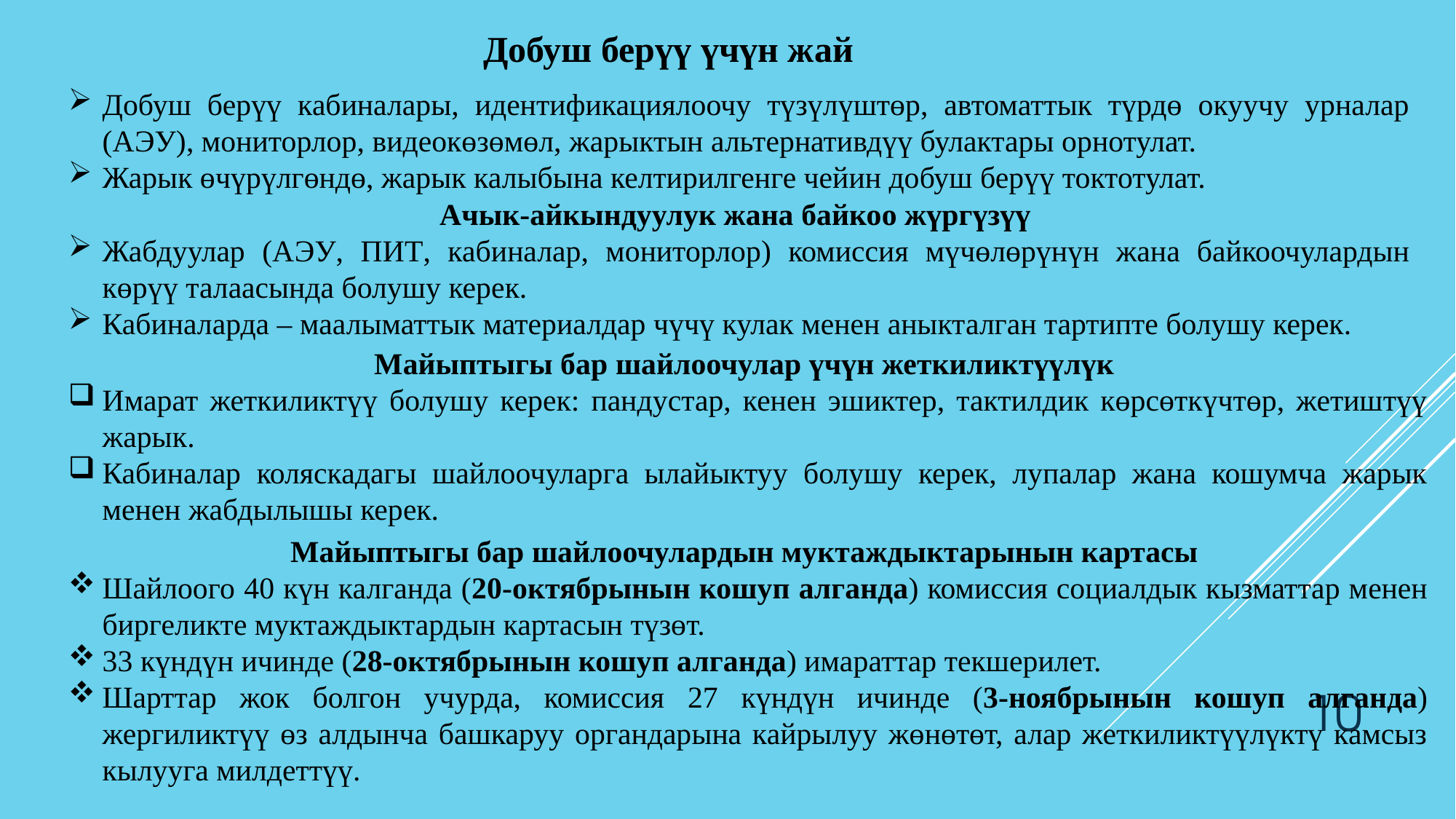

Добуш берүү үчүн жай
Добуш берүү кабиналары, идентификациялоочу түзүлүштөр, автоматтык түрдө окуучу урналар (АЭУ), мониторлор, видеокөзөмөл, жарыктын альтернативдүү булактары орнотулат.
Жарык өчүрүлгөндө, жарык калыбына келтирилгенге чейин добуш берүү токтотулат.
Ачык-айкындуулук жана байкоо жүргүзүү
Жабдуулар (АЭУ, ПИТ, кабиналар, мониторлор) комиссия мүчөлөрүнүн жана байкоочулардын көрүү талаасында болушу керек.
Кабиналарда – маалыматтык материалдар чүчү кулак менен аныкталган тартипте болушу керек.
Майыптыгы бар шайлоочулар үчүн жеткиликтүүлүк
Имарат жеткиликтүү болушу керек: пандустар, кенен эшиктер, тактилдик көрсөткүчтөр, жетиштүү жарык.
Кабиналар коляскадагы шайлоочуларга ылайыктуу болушу керек, лупалар жана кошумча жарык менен жабдылышы керек.
Майыптыгы бар шайлоочулардын муктаждыктарынын картасы
Шайлоого 40 күн калганда (20-октябрынын кошуп алганда) комиссия социалдык кызматтар менен биргеликте муктаждыктардын картасын түзөт.
33 күндүн ичинде (28-октябрынын кошуп алганда) имараттар текшерилет.
Шарттар жок болгон учурда, комиссия 27 күндүн ичинде (3-ноябрынын кошуп алганда) жергиликтүү өз алдынча башкаруу органдарына кайрылуу жөнөтөт, алар жеткиликтүүлүктү камсыз кылууга милдеттүү.
10